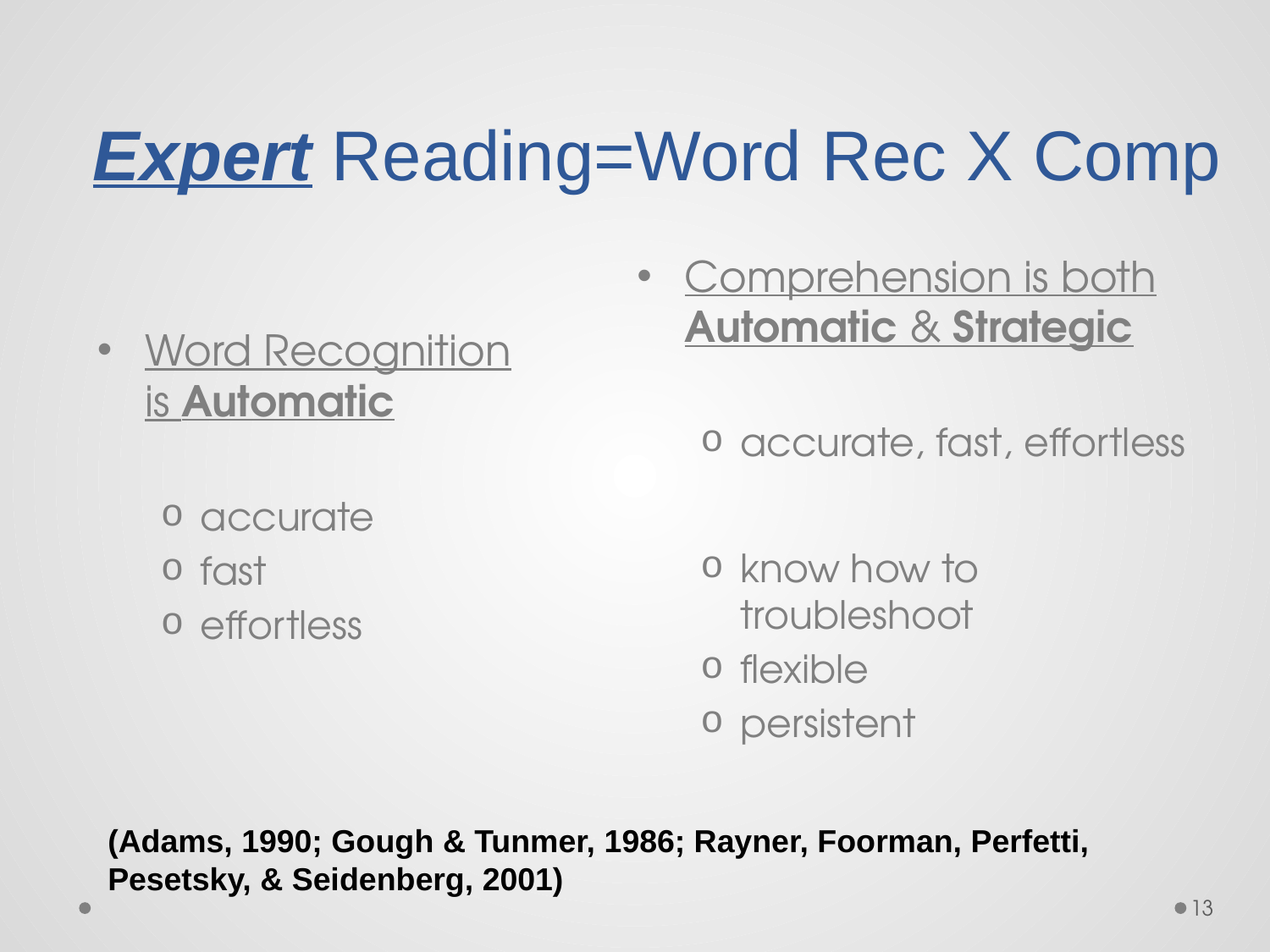

# Expert Reading=Word Rec X Comp
Comprehension is both Automatic & Strategic

accurate, fast, effortless

know how to troubleshoot
flexible
persistent
Word Recognition is Automatic

accurate
fast
effortless
(Adams, 1990; Gough & Tunmer, 1986; Rayner, Foorman, Perfetti, Pesetsky, & Seidenberg, 2001)
13